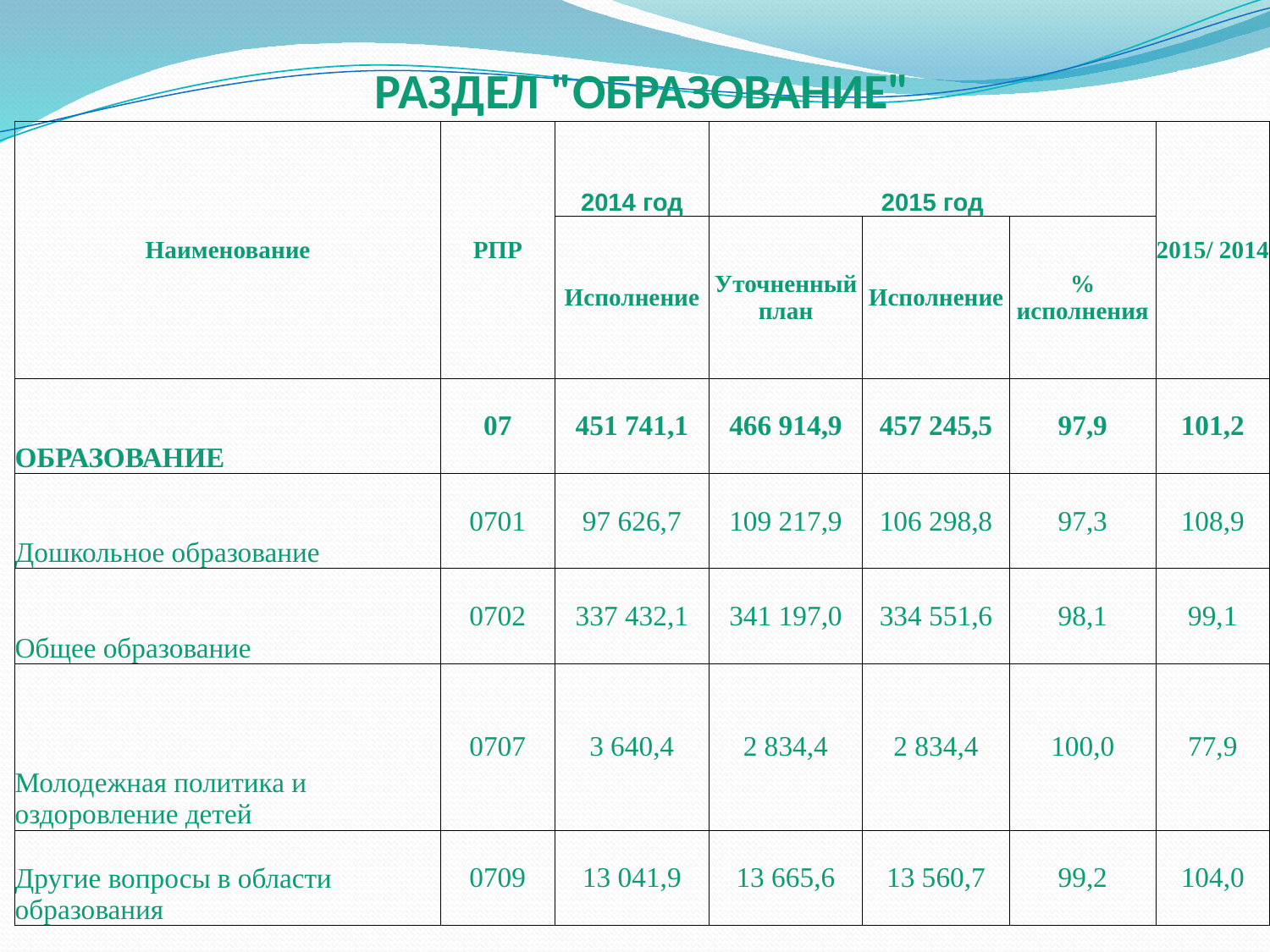

| РАЗДЕЛ "ОБРАЗОВАНИЕ" |  |  |  |  |  |  |
| --- | --- | --- | --- | --- | --- | --- |
| Наименование | РПР | 2014 год | 2015 год |  |  | 2015/ 2014 |
|  |  | Исполнение | Уточненный план | Исполнение | % исполнения |  |
| ОБРАЗОВАНИЕ | 07 | 451 741,1 | 466 914,9 | 457 245,5 | 97,9 | 101,2 |
| Дошкольное образование | 0701 | 97 626,7 | 109 217,9 | 106 298,8 | 97,3 | 108,9 |
| Общее образование | 0702 | 337 432,1 | 341 197,0 | 334 551,6 | 98,1 | 99,1 |
| Молодежная политика и оздоровление детей | 0707 | 3 640,4 | 2 834,4 | 2 834,4 | 100,0 | 77,9 |
| Другие вопросы в области образования | 0709 | 13 041,9 | 13 665,6 | 13 560,7 | 99,2 | 104,0 |